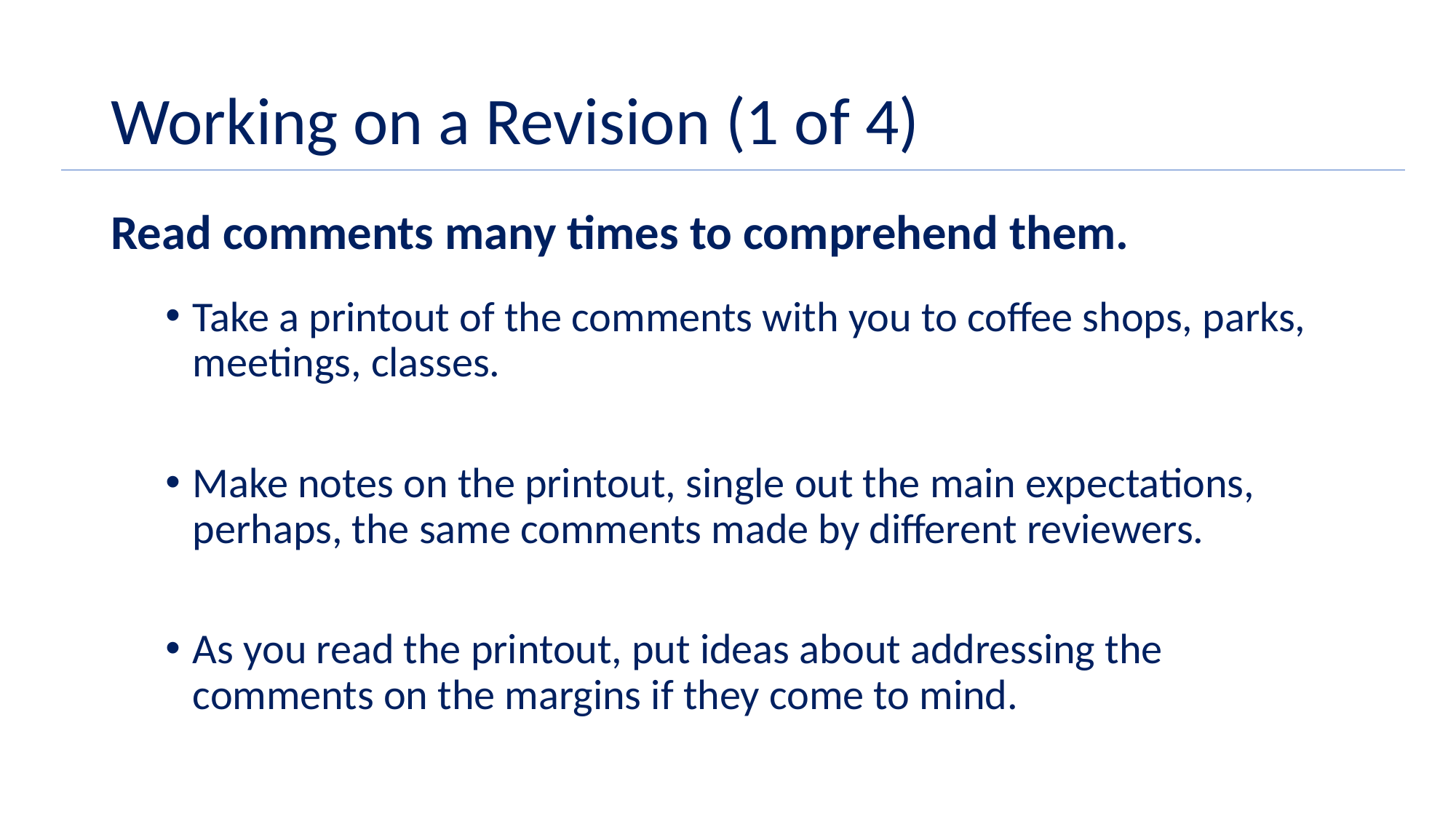

# Working on a Revision (1 of 4)
Read comments many times to comprehend them.
Take a printout of the comments with you to coffee shops, parks, meetings, classes.

Make notes on the printout, single out the main expectations, perhaps, the same comments made by different reviewers.

As you read the printout, put ideas about addressing the comments on the margins if they come to mind.